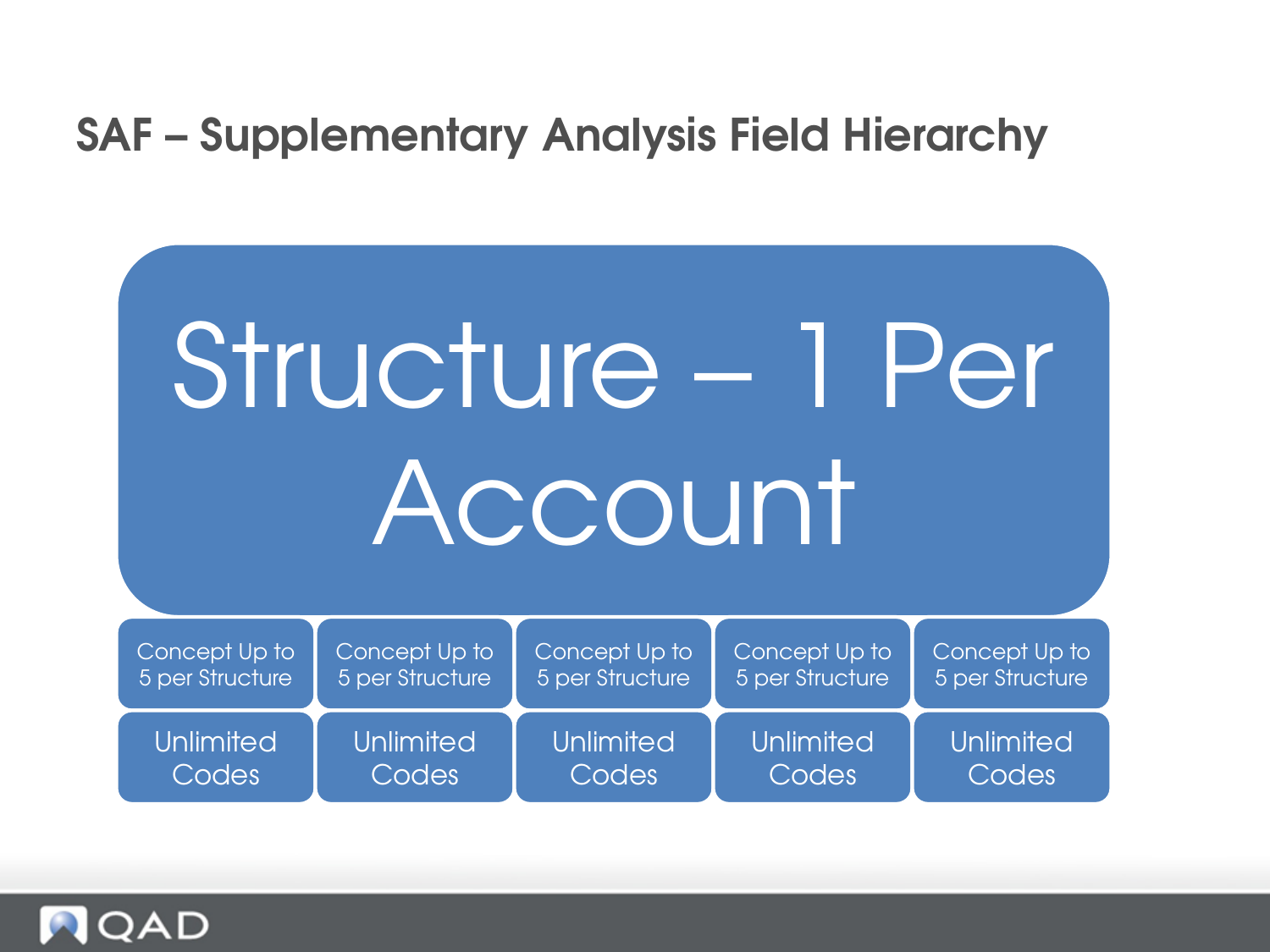

# SAF – Supplementary Analysis Field Hierarchy

Structure – 1 Per Account
Concept Up to 5 per Structure
Unlimited Codes
Concept Up to 5 per Structure
Concept Up to 5 per Structure
Unlimited Codes
Concept Up to 5 per Structure
Concept Up to 5 per Structure
Unlimited Codes
Unlimited Codes
Unlimited Codes